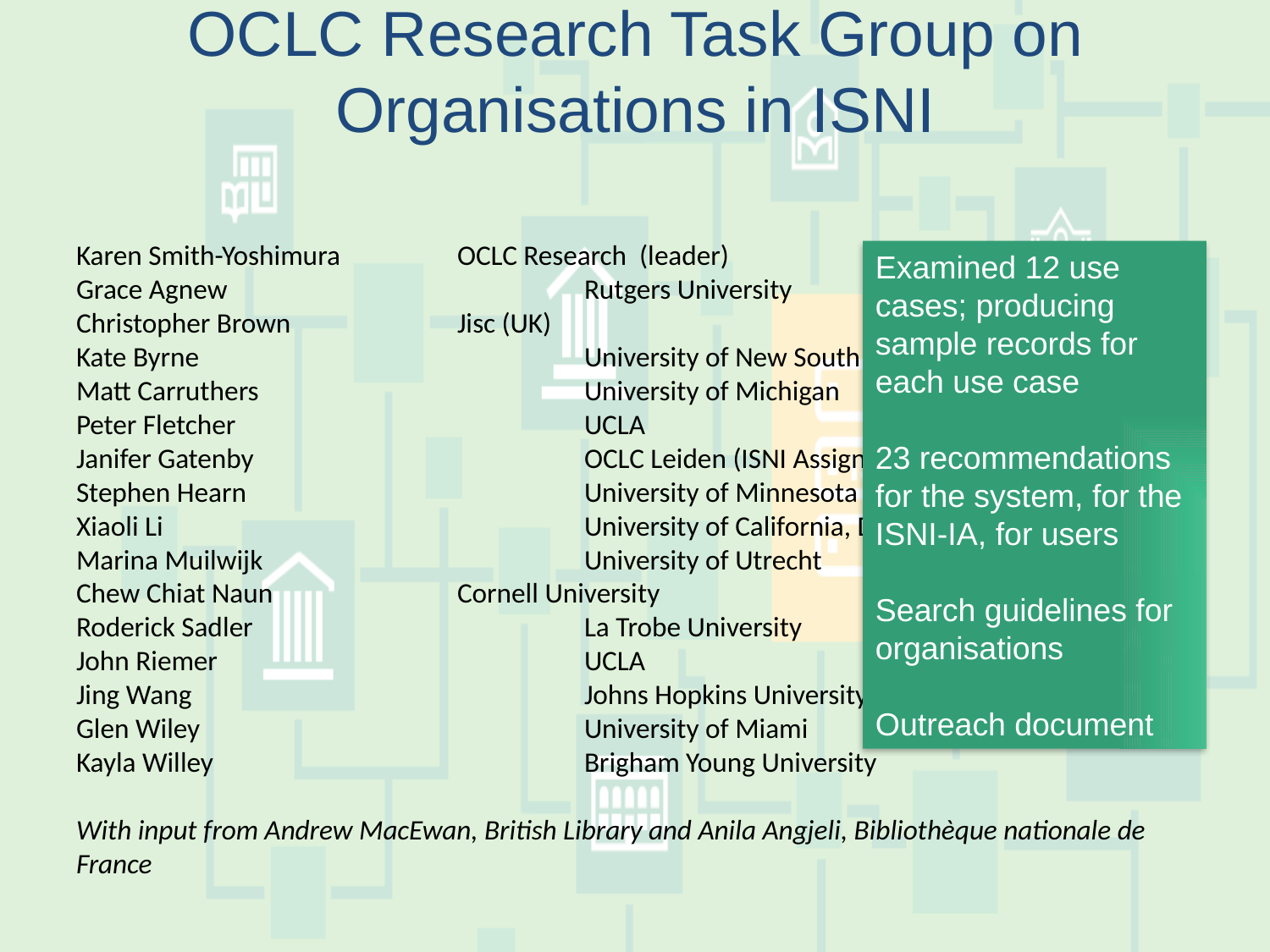

# OCLC Research Task Group on Organisations in ISNI
Karen Smith-Yoshimura	OCLC Research  (leader)
Grace Agnew			Rutgers University
Christopher Brown		Jisc (UK)
Kate Byrne				University of New South Wales
Matt Carruthers			University of Michigan
Peter Fletcher			UCLA
Janifer Gatenby			OCLC Leiden (ISNI Assignment Agency)
Stephen Hearn			University of Minnesota
Xiaoli Li				University of California, Davis
Marina Muilwijk			University of Utrecht
Chew Chiat Naun		Cornell University
Roderick Sadler			La Trobe University
John Riemer			UCLA
Jing Wang				Johns Hopkins University
Glen Wiley				University of Miami
Kayla Willey 			Brigham Young University

With input from Andrew MacEwan, British Library and Anila Angjeli, Bibliothèque nationale de France

Examined 12 use cases; producing sample records for each use case

23 recommendations for the system, for the ISNI-IA, for users

Search guidelines for organisations

Outreach document